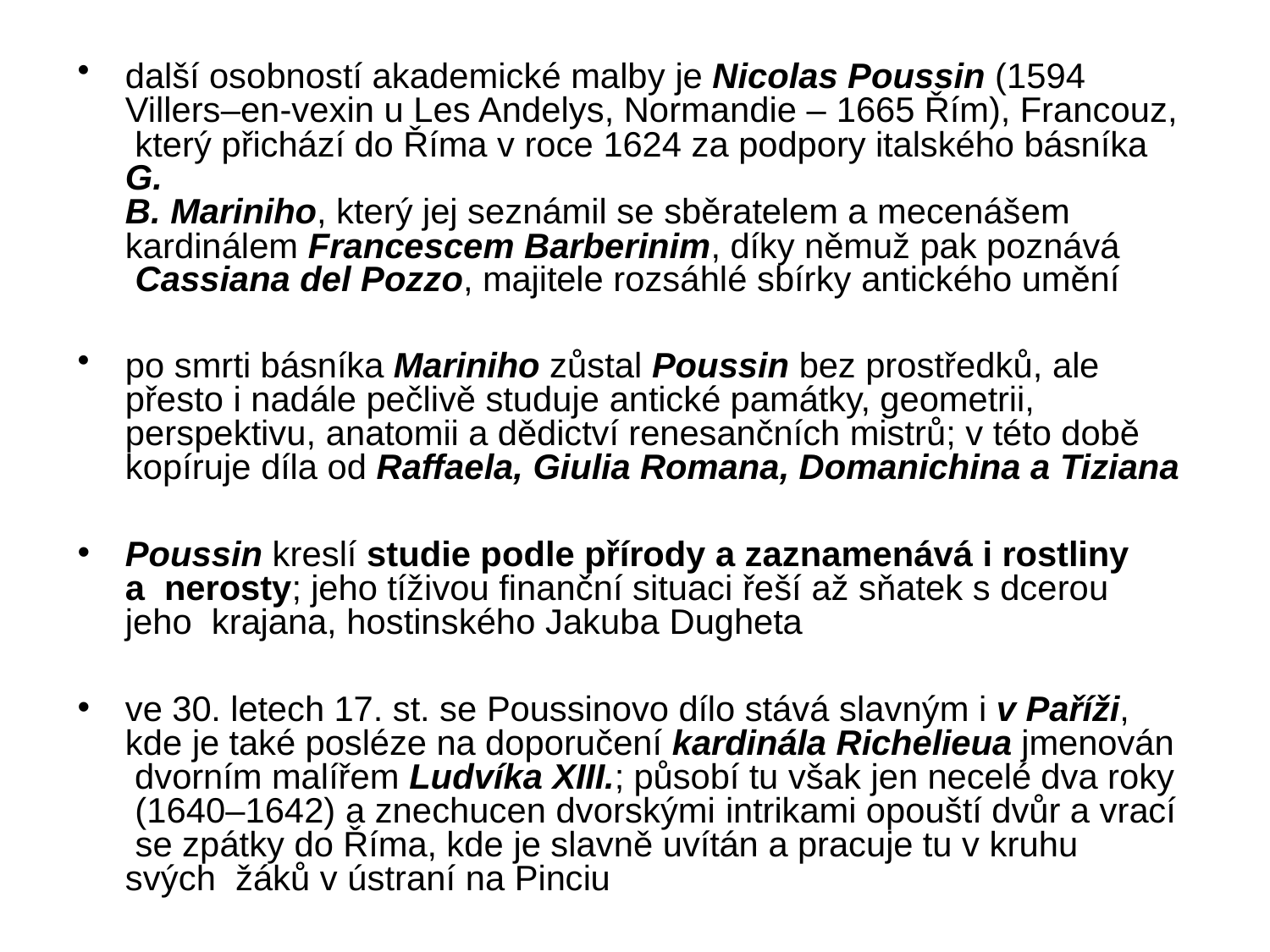

další osobností akademické malby je Nicolas Poussin (1594  Villers–en-vexin u Les Andelys, Normandie – 1665 Řím), Francouz,  který přichází do Říma v roce 1624 za podpory italského básníka G.
B. Mariniho, který jej seznámil se sběratelem a mecenášem  kardinálem Francescem Barberinim, díky němuž pak poznává  Cassiana del Pozzo, majitele rozsáhlé sbírky antického umění

po smrti básníka Mariniho zůstal Poussin bez prostředků, ale  přesto i nadále pečlivě studuje antické památky, geometrii,  perspektivu, anatomii a dědictví renesančních mistrů; v této době  kopíruje díla od Raffaela, Giulia Romana, Domanichina a Tiziana

Poussin kreslí studie podle přírody a zaznamenává i rostliny a  nerosty; jeho tíživou finanční situaci řeší až sňatek s dcerou jeho  krajana, hostinského Jakuba Dugheta

ve 30. letech 17. st. se Poussinovo dílo stává slavným i v Paříži,  kde je také posléze na doporučení kardinála Richelieua jmenován  dvorním malířem Ludvíka XIII.; působí tu však jen necelé dva roky  (1640–1642) a znechucen dvorskými intrikami opouští dvůr a vrací  se zpátky do Říma, kde je slavně uvítán a pracuje tu v kruhu svých  žáků v ústraní na Pinciu